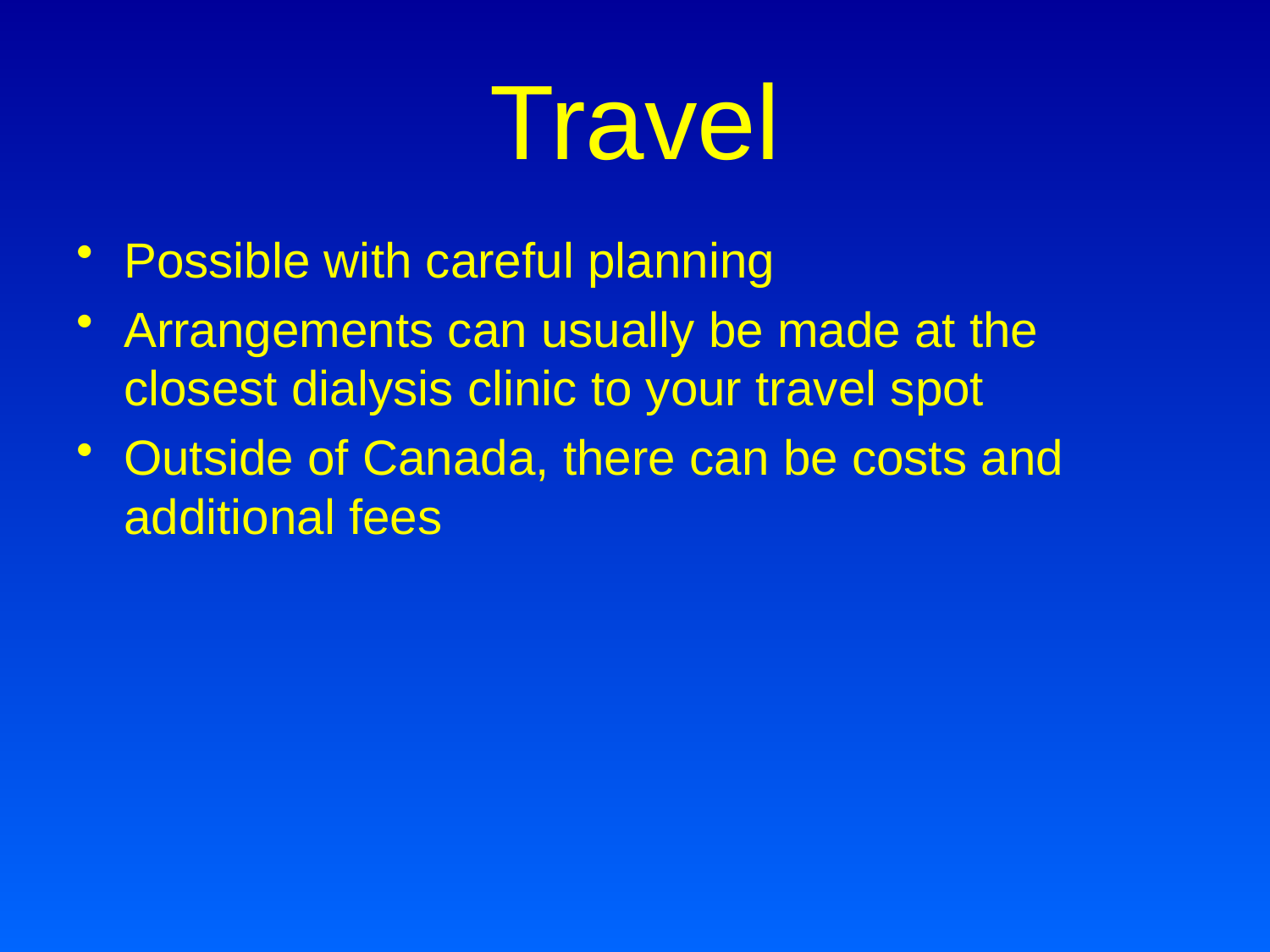

# Travel
Possible with careful planning
Arrangements can usually be made at the closest dialysis clinic to your travel spot
Outside of Canada, there can be costs and additional fees